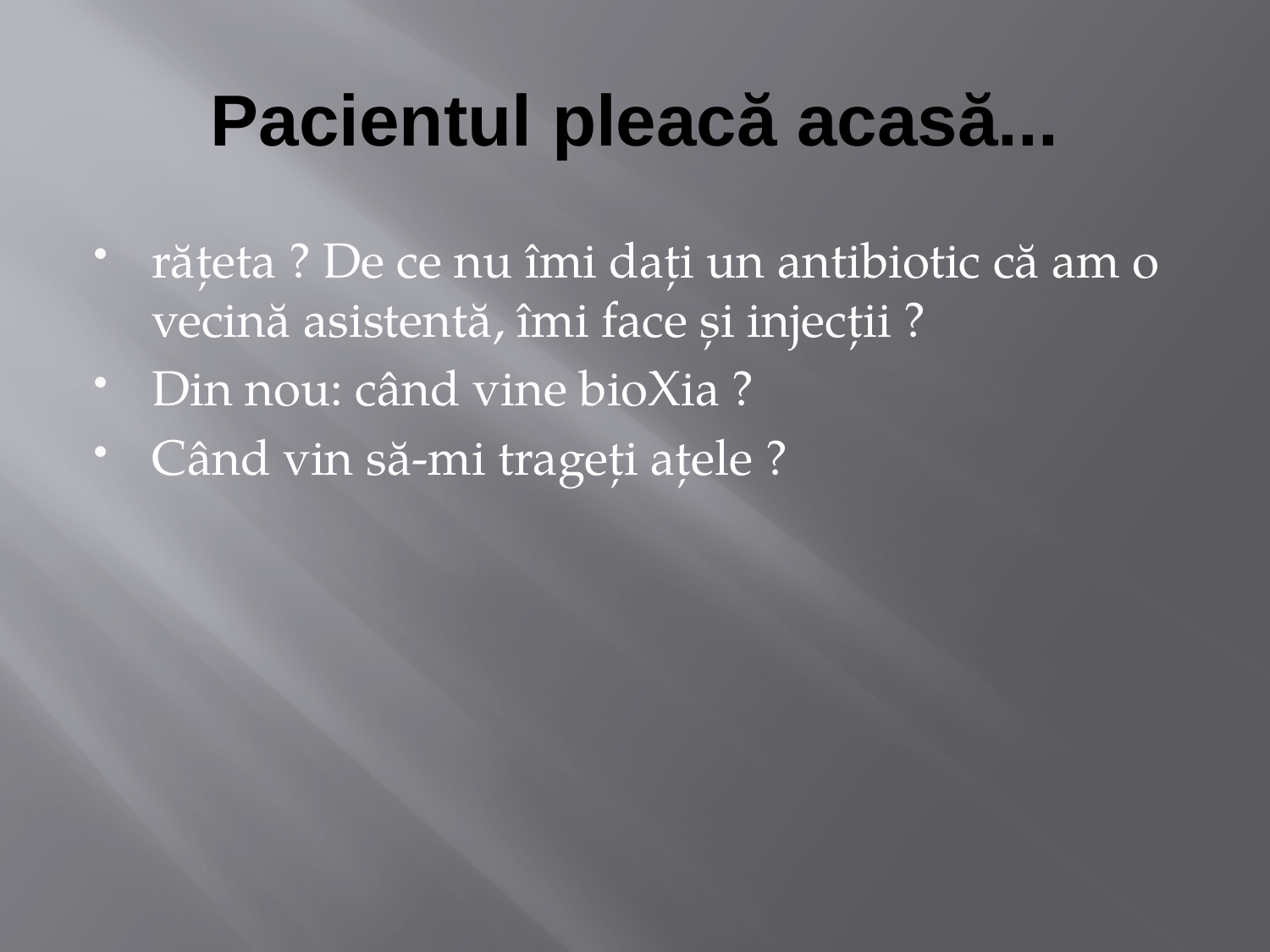

# Pacientul pleacă acasă...
răţeta ? De ce nu îmi daţi un antibiotic că am o vecină asistentă, îmi face şi injecţii ?
Din nou: când vine bioXia ?
Când vin să-mi trageţi aţele ?